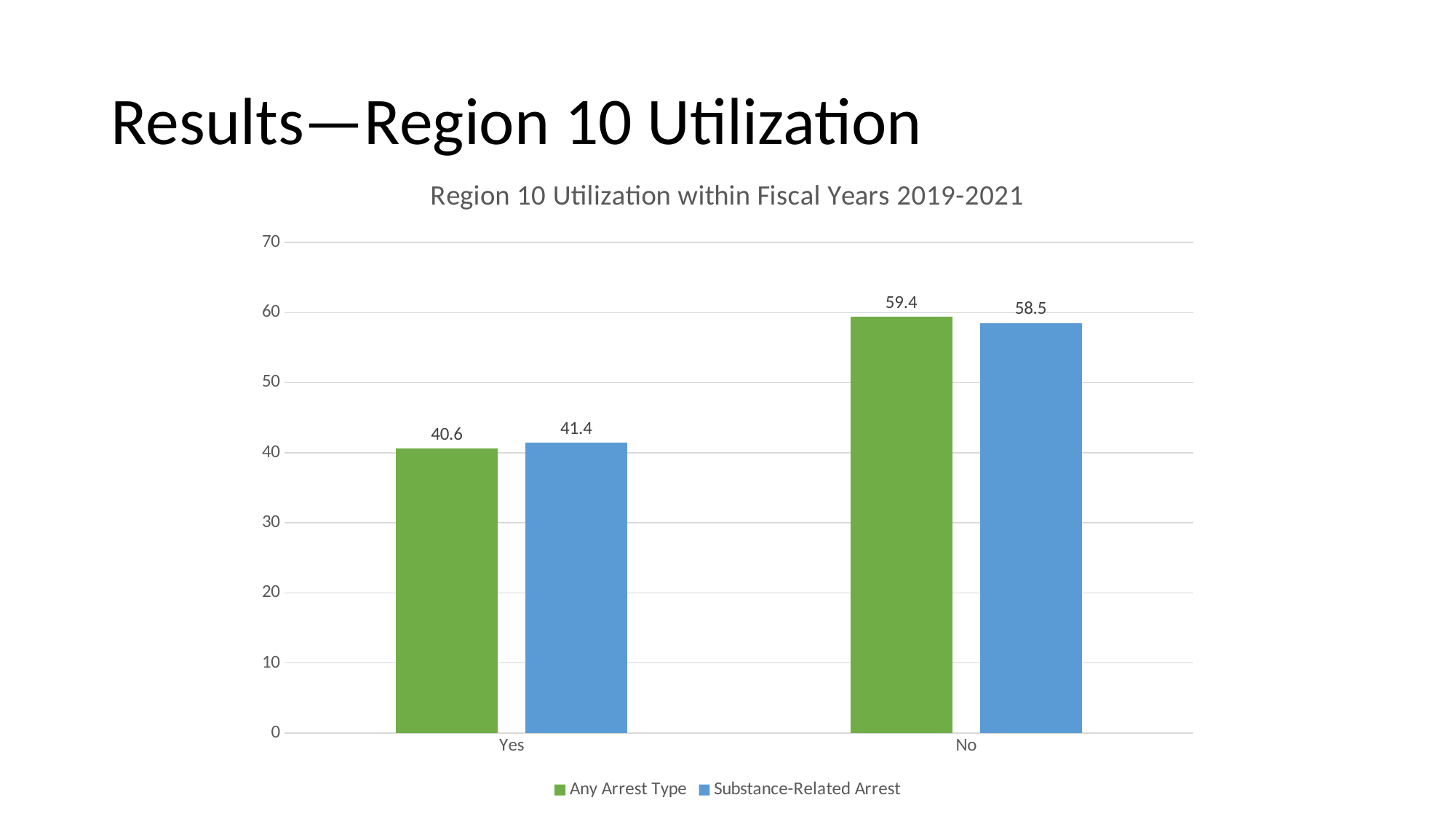

# Results—Region 10 Utilization

### Chart: Region 10 Utilization within Fiscal Years 2019-2021

| Category | Any Arrest Type | Substance-Related Arrest |
|---|---|---|
| Yes | 40.6 | 41.4 |
| No | 59.4 | 58.5 |